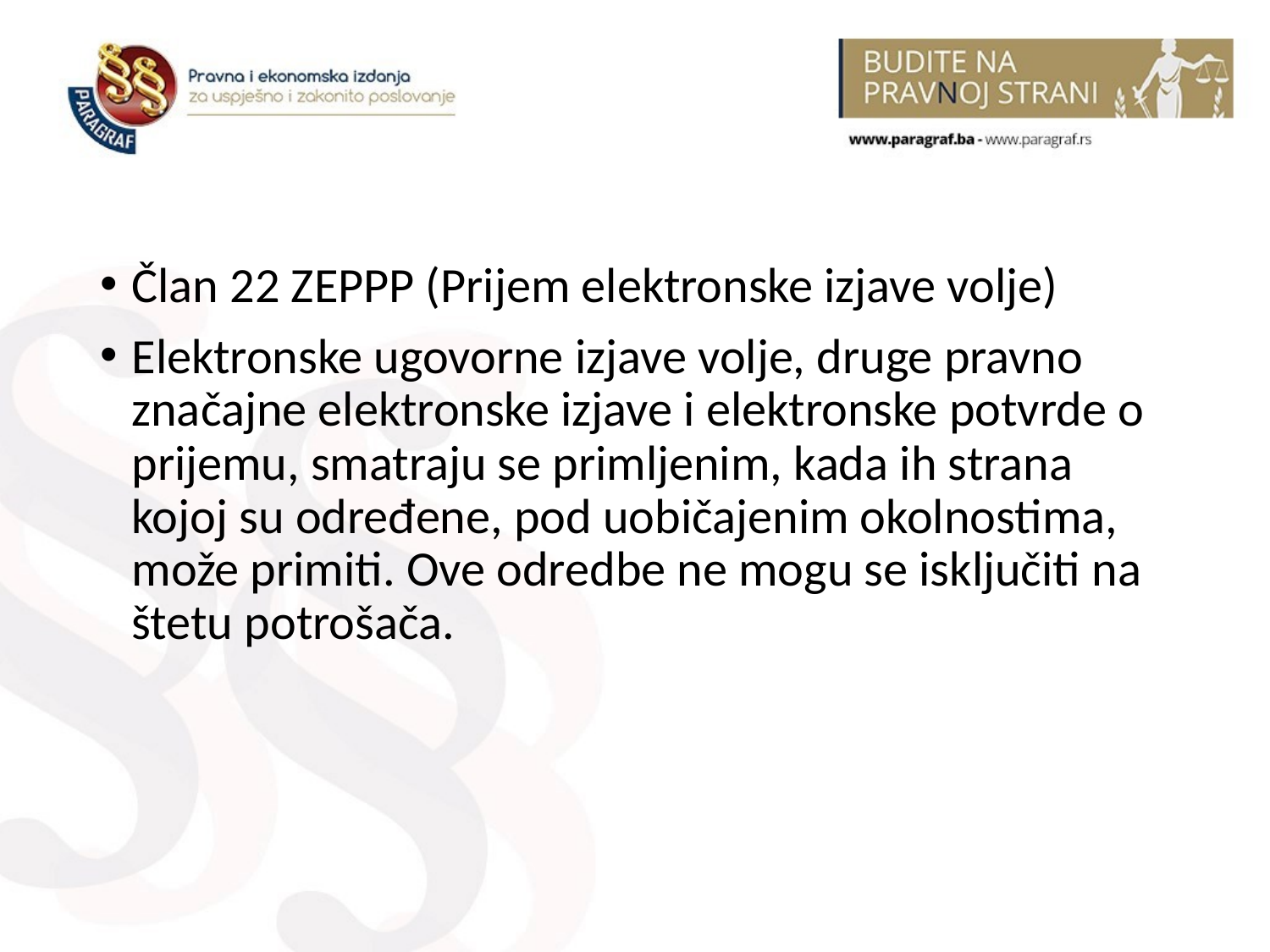

#
Član 22 ZEPPP (Prijem elektronske izjave volje)
Elektronske ugovorne izjave volje, druge pravno značajne elektronske izjave i elektronske potvrde o prijemu, smatraju se primljenim, kada ih strana kojoj su određene, pod uobičajenim okolnostima, može primiti. Ove odredbe ne mogu se isključiti na štetu potrošača.